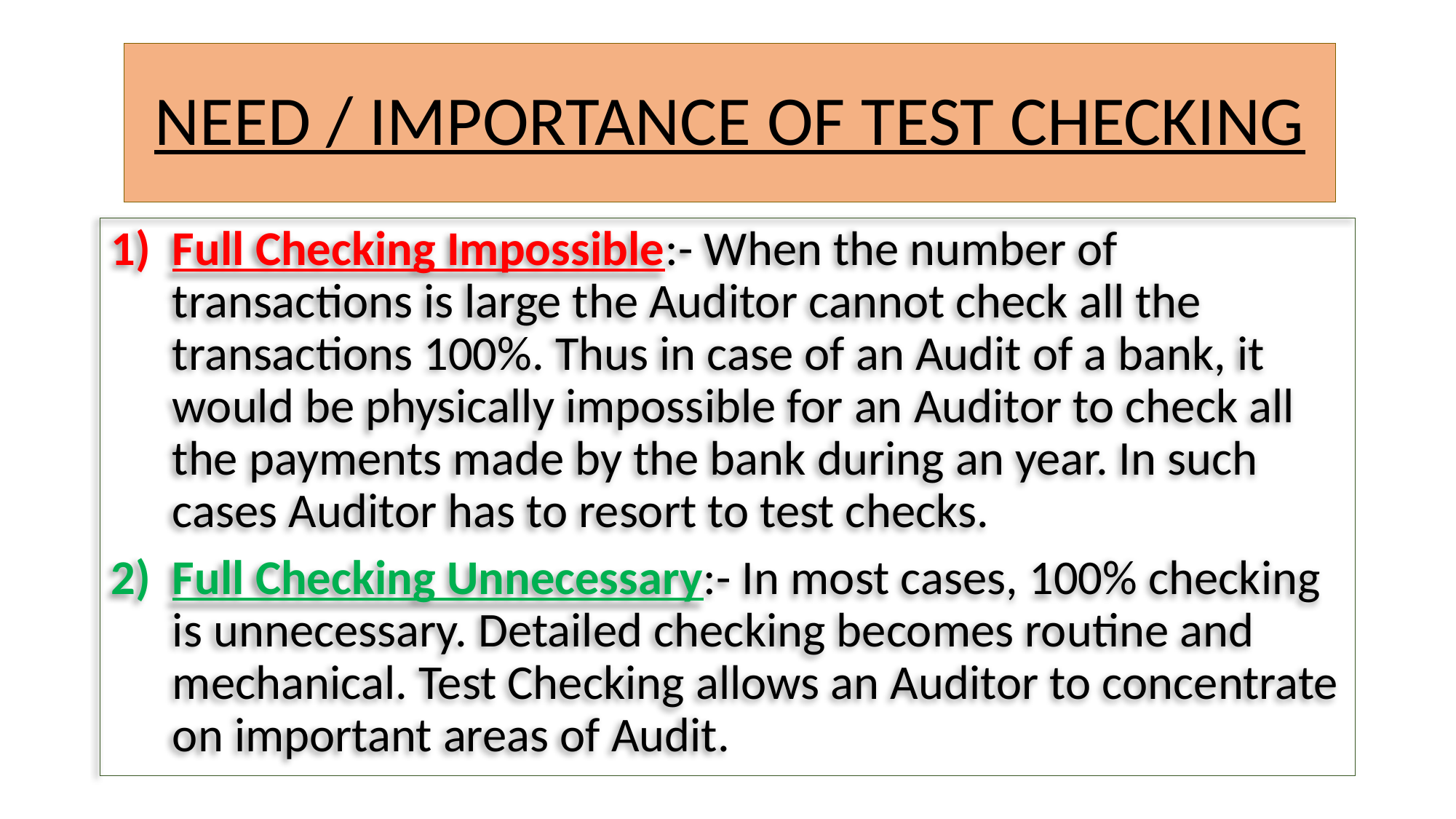

# NEED / IMPORTANCE OF TEST CHECKING
Full Checking Impossible:- When the number of transactions is large the Auditor cannot check all the transactions 100%. Thus in case of an Audit of a bank, it would be physically impossible for an Auditor to check all the payments made by the bank during an year. In such cases Auditor has to resort to test checks.
Full Checking Unnecessary:- In most cases, 100% checking is unnecessary. Detailed checking becomes routine and mechanical. Test Checking allows an Auditor to concentrate on important areas of Audit.